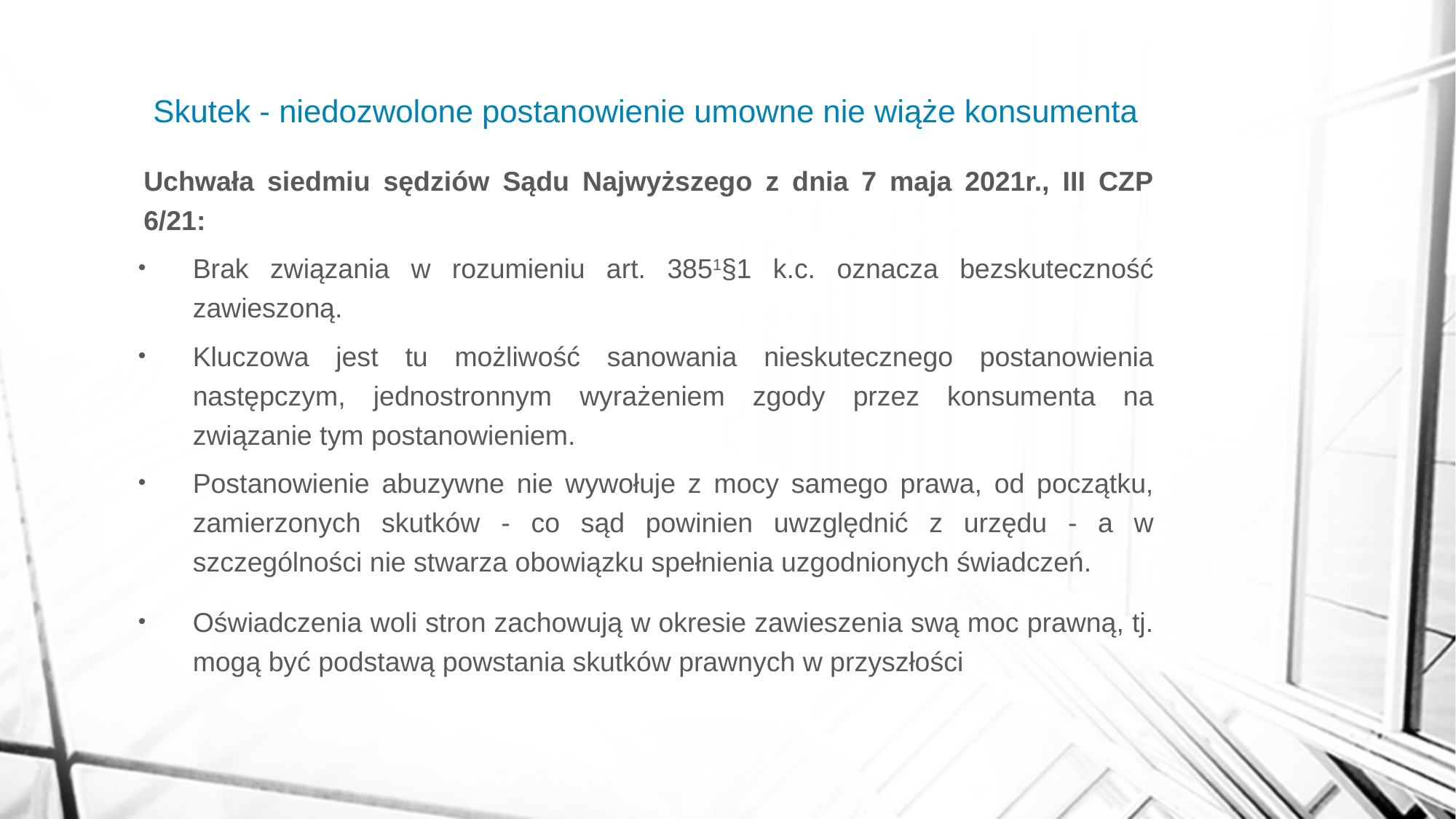

# Skutek - niedozwolone postanowienie umowne nie wiąże konsumenta
Uchwała siedmiu sędziów Sądu Najwyższego z dnia 7 maja 2021r., III CZP 6/21:
Brak związania w rozumieniu art. 3851§1 k.c. oznacza bezskuteczność zawieszoną.
Kluczowa jest tu możliwość sanowania nieskutecznego postanowienia następczym, jednostronnym wyrażeniem zgody przez konsumenta na związanie tym postanowieniem.
Postanowienie abuzywne nie wywołuje z mocy samego prawa, od początku, zamierzonych skutków - co sąd powinien uwzględnić z urzędu - a w szczególności nie stwarza obowiązku spełnienia uzgodnionych świadczeń.
Oświadczenia woli stron zachowują w okresie zawieszenia swą moc prawną, tj. mogą być podstawą powstania skutków prawnych w przyszłości